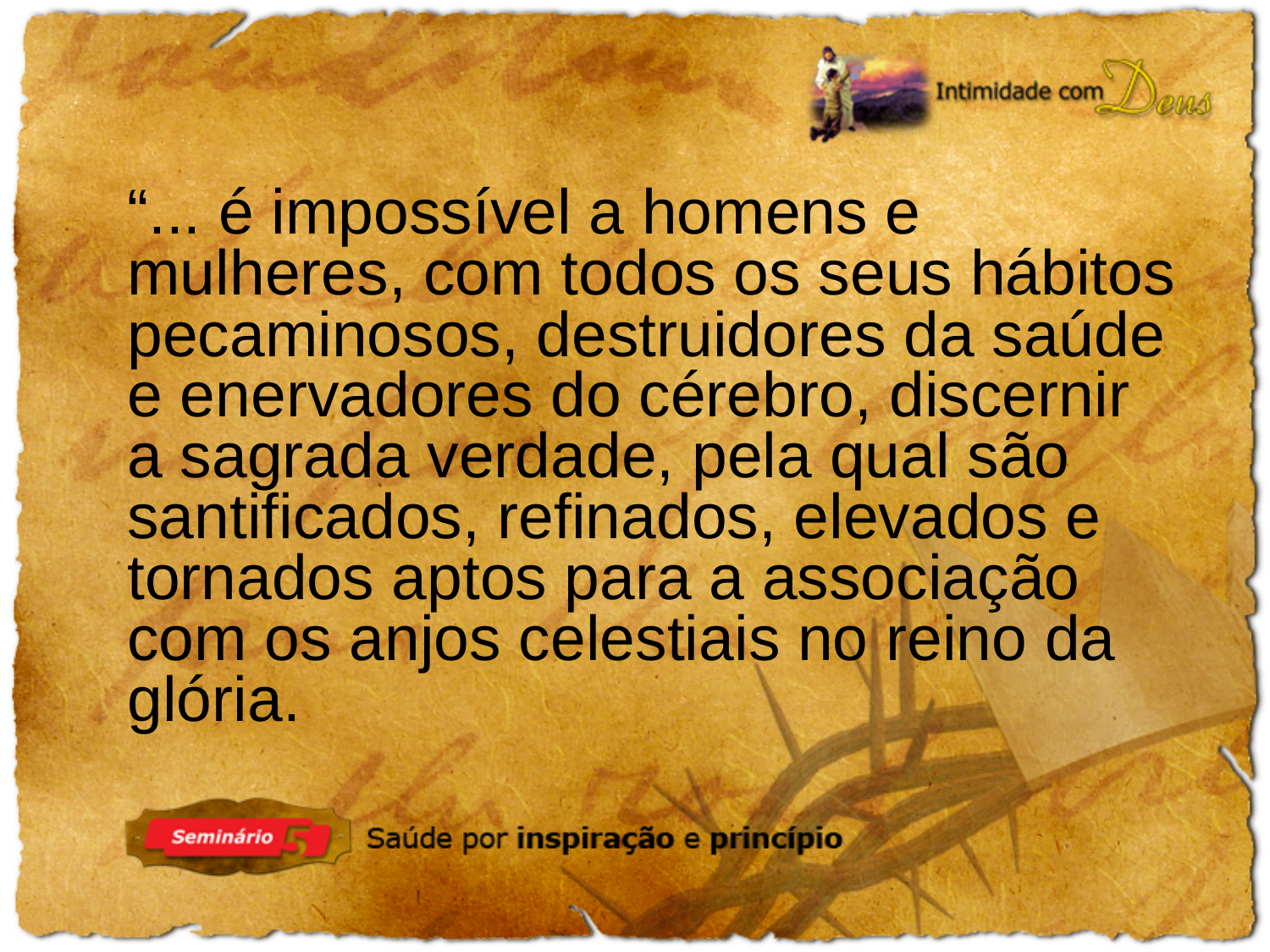

“... é impossível a homens e mulheres, com todos os seus hábitos pecaminosos, destruidores da saúde e enervadores do cérebro, discernir a sagrada verdade, pela qual são santificados, refinados, elevados e tornados aptos para a associação com os anjos celestiais no reino da glória.